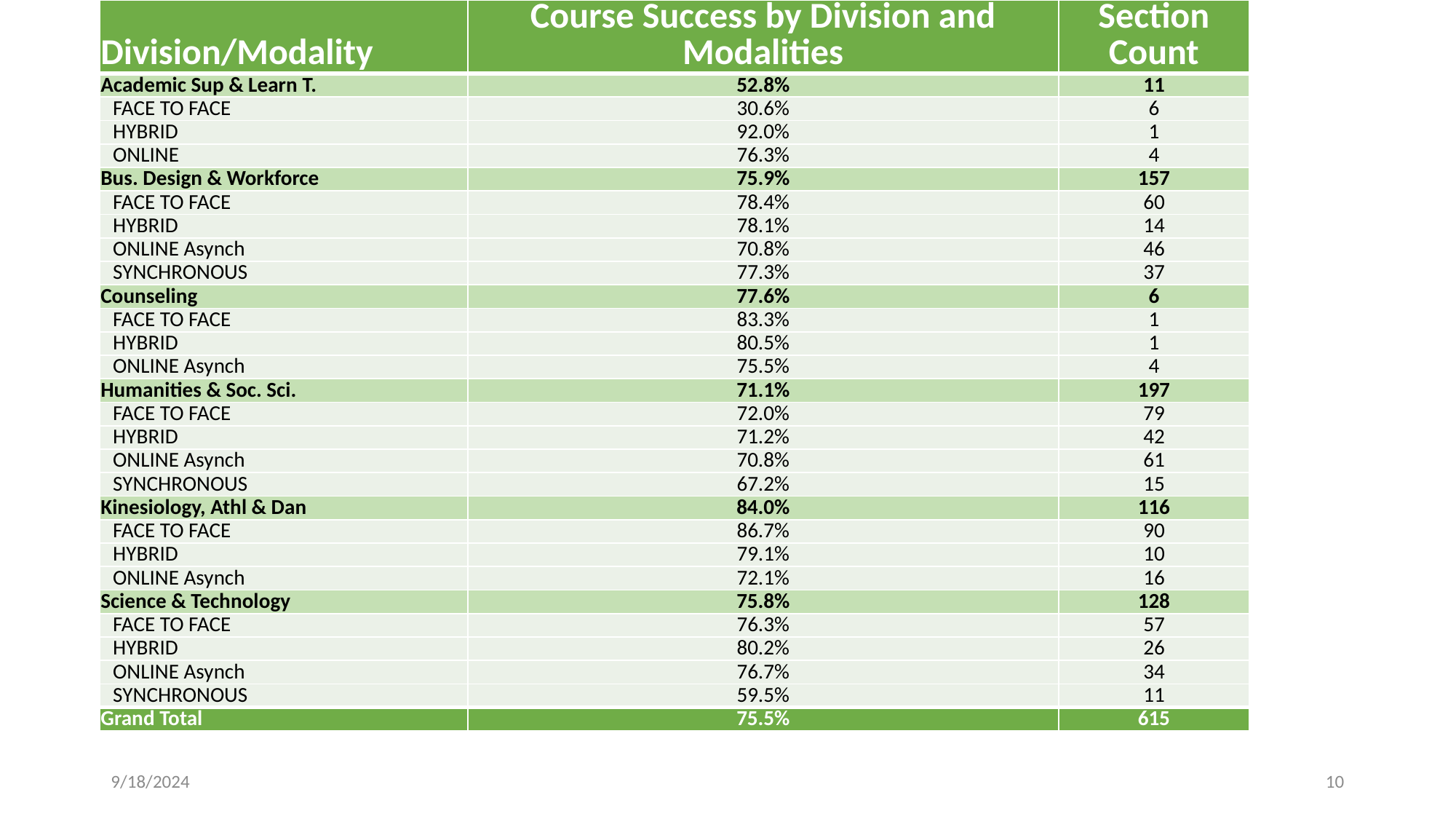

| Division/Modality | Course Success by Division and Modalities | Section Count |
| --- | --- | --- |
| Academic Sup & Learn T. | 52.8% | 11 |
| FACE TO FACE | 30.6% | 6 |
| HYBRID | 92.0% | 1 |
| ONLINE | 76.3% | 4 |
| Bus. Design & Workforce | 75.9% | 157 |
| FACE TO FACE | 78.4% | 60 |
| HYBRID | 78.1% | 14 |
| ONLINE Asynch | 70.8% | 46 |
| SYNCHRONOUS | 77.3% | 37 |
| Counseling | 77.6% | 6 |
| FACE TO FACE | 83.3% | 1 |
| HYBRID | 80.5% | 1 |
| ONLINE Asynch | 75.5% | 4 |
| Humanities & Soc. Sci. | 71.1% | 197 |
| FACE TO FACE | 72.0% | 79 |
| HYBRID | 71.2% | 42 |
| ONLINE Asynch | 70.8% | 61 |
| SYNCHRONOUS | 67.2% | 15 |
| Kinesiology, Athl & Dan | 84.0% | 116 |
| FACE TO FACE | 86.7% | 90 |
| HYBRID | 79.1% | 10 |
| ONLINE Asynch | 72.1% | 16 |
| Science & Technology | 75.8% | 128 |
| FACE TO FACE | 76.3% | 57 |
| HYBRID | 80.2% | 26 |
| ONLINE Asynch | 76.7% | 34 |
| SYNCHRONOUS | 59.5% | 11 |
| Grand Total | 75.5% | 615 |
9/18/2024
10